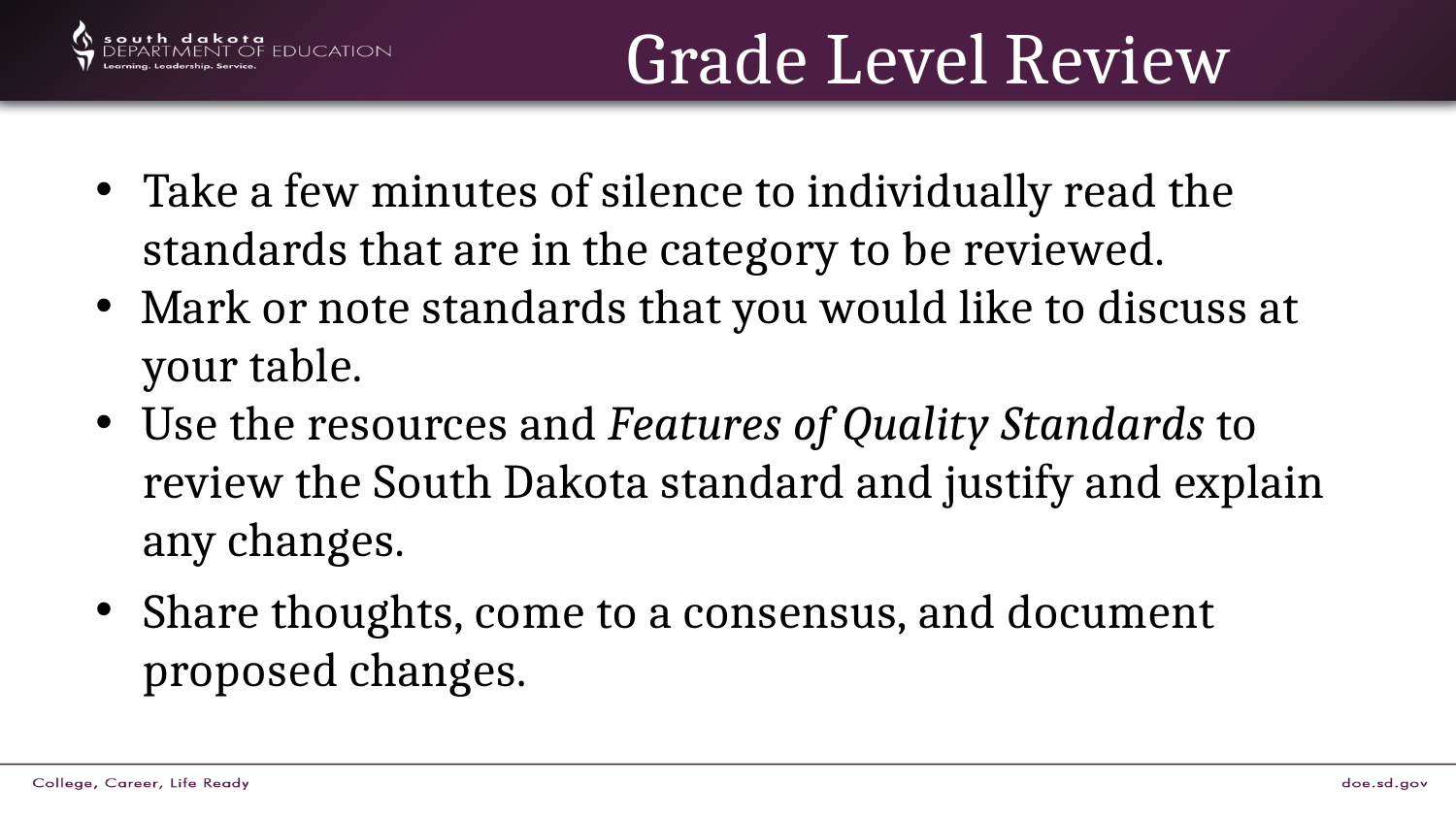

# Grade Level Review
Take a few minutes of silence to individually read the standards that are in the category to be reviewed.
Mark or note standards that you would like to discuss at your table.
Use the resources and Features of Quality Standards to review the South Dakota standard and justify and explain any changes.
Share thoughts, come to a consensus, and document proposed changes.